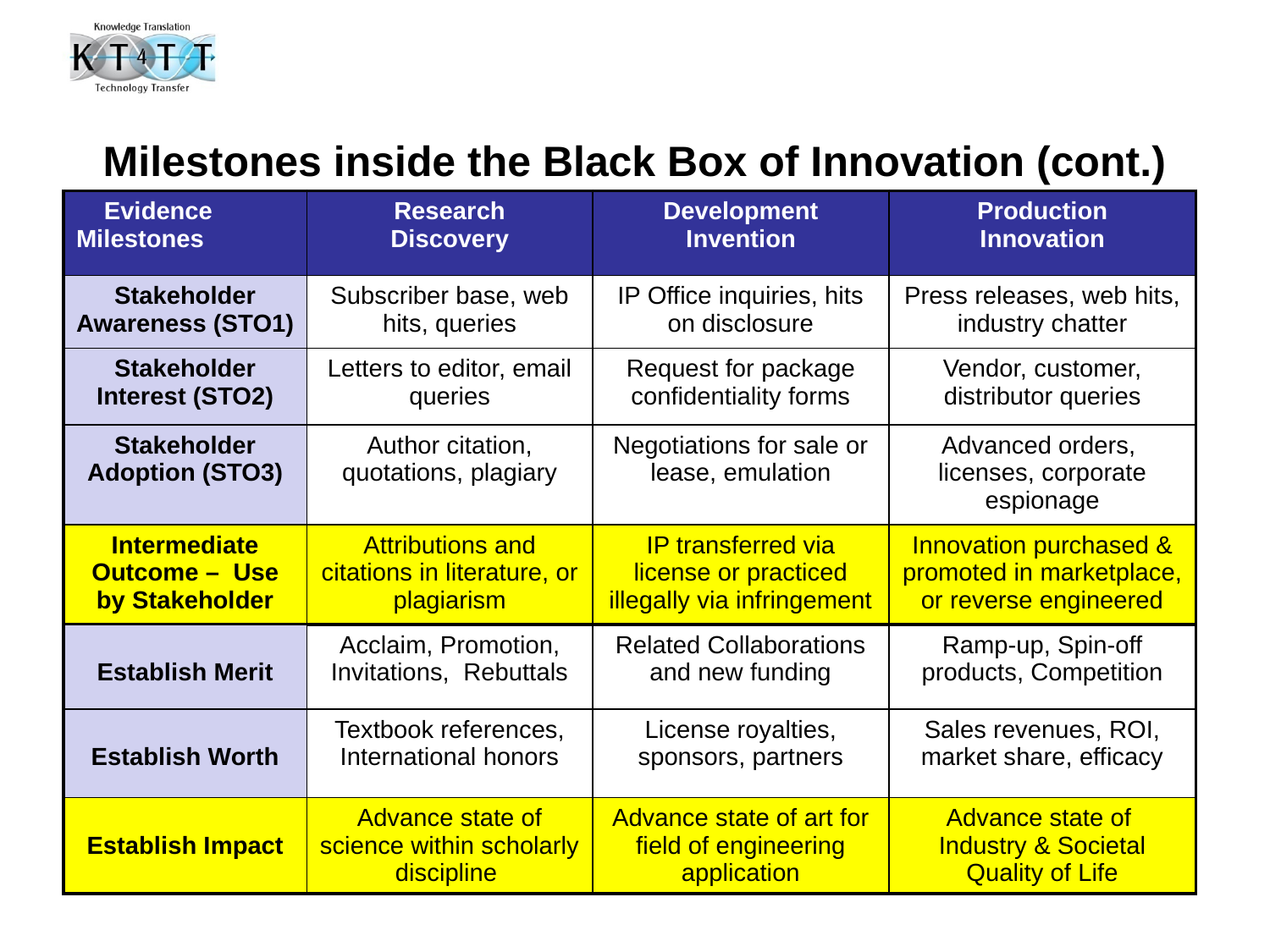

# Milestones inside the Black Box of Innovation (cont.)
| Evidence Milestones | Research Discovery | Development Invention | Production Innovation |
| --- | --- | --- | --- |
| Stakeholder Awareness (STO1) | Subscriber base, web hits, queries | IP Office inquiries, hits on disclosure | Press releases, web hits, industry chatter |
| --- | --- | --- | --- |
| Stakeholder Interest (STO2) | Letters to editor, email queries | Request for package confidentiality forms | Vendor, customer, distributor queries |
| Stakeholder Adoption (STO3) | Author citation, quotations, plagiary | Negotiations for sale or lease, emulation | Advanced orders, licenses, corporate espionage |
| Intermediate Outcome – Use by Stakeholder | Attributions and citations in literature, or plagiarism | IP transferred via license or practiced illegally via infringement | Innovation purchased & promoted in marketplace, or reverse engineered |
| Establish Merit | Acclaim, Promotion, Invitations, Rebuttals | Related Collaborations and new funding | Ramp-up, Spin-off products, Competition |
| --- | --- | --- | --- |
| Establish Worth | Textbook references, International honors | License royalties, sponsors, partners | Sales revenues, ROI, market share, efficacy |
| Establish Impact | Advance state of science within scholarly discipline | Advance state of art for field of engineering application | Advance state of Industry & Societal Quality of Life |